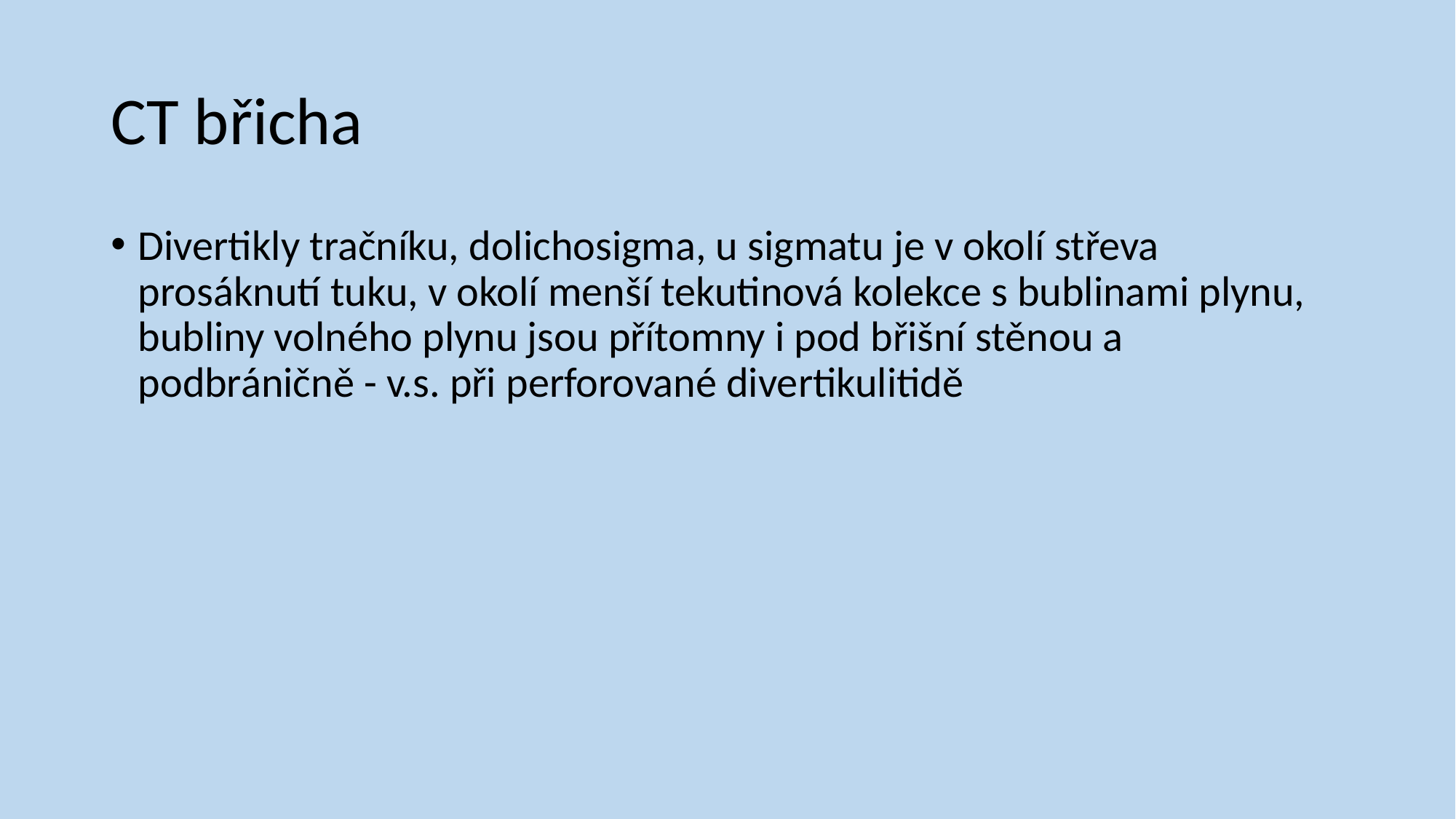

# CT břicha
Divertikly tračníku, dolichosigma, u sigmatu je v okolí střeva prosáknutí tuku, v okolí menší tekutinová kolekce s bublinami plynu, bubliny volného plynu jsou přítomny i pod břišní stěnou a podbráničně - v.s. při perforované divertikulitidě